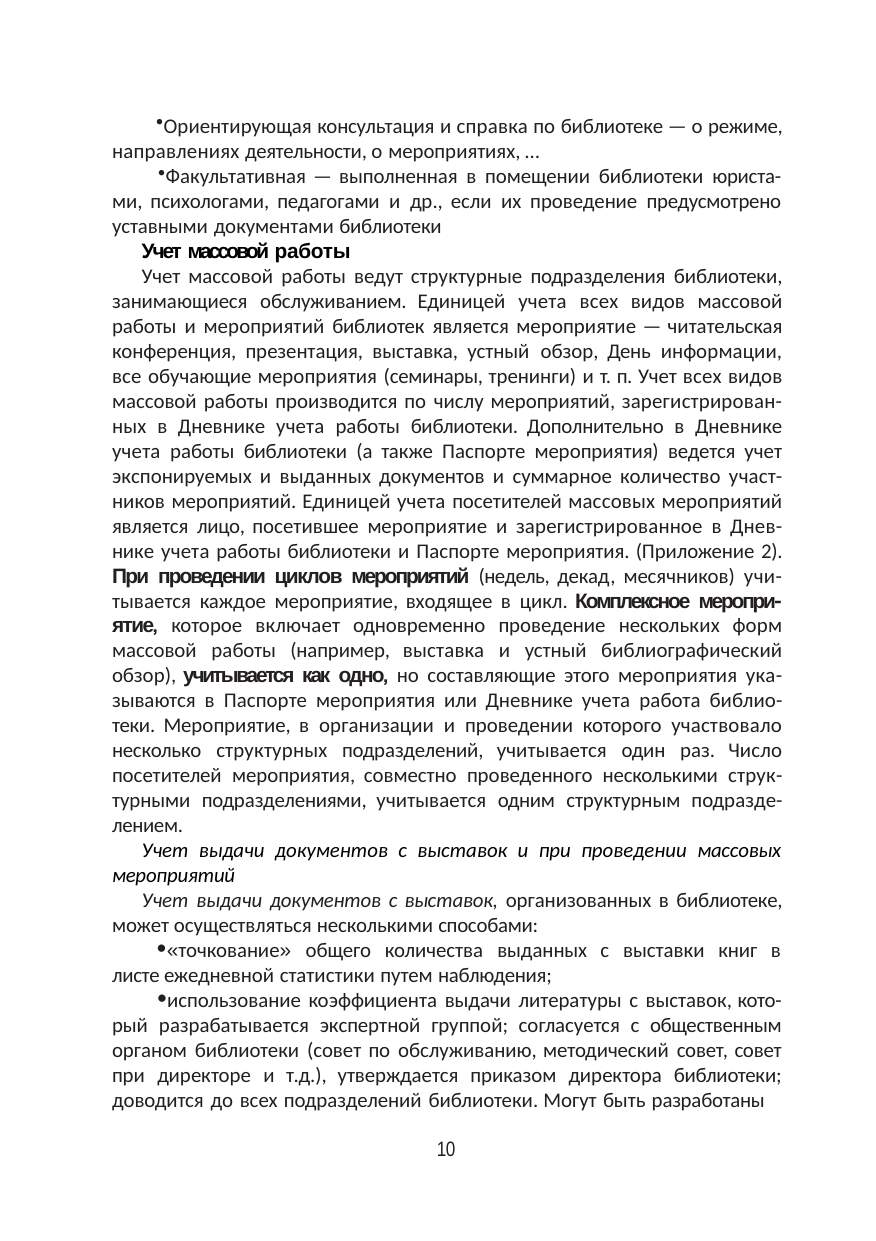

Ориентирующая консультация и справка по библиотеке — о режиме, направлениях деятельности, о мероприятиях, …
Факультативная — выполненная в помещении библиотеки юриста- ми, психологами, педагогами и др., если их проведение предусмотрено уставными документами библиотеки
Учет массовой работы
Учет массовой работы ведут структурные подразделения библиотеки, занимающиеся обслуживанием. Единицей учета всех видов массовой работы и мероприятий библиотек является мероприятие — читательская конференция, презентация, выставка, устный обзор, День информации, все обучающие мероприятия (семинары, тренинги) и т. п. Учет всех видов массовой работы производится по числу мероприятий, зарегистрирован- ных в Дневнике учета работы библиотеки. Дополнительно в Дневнике учета работы библиотеки (а также Паспорте мероприятия) ведется учет экспонируемых и выданных документов и суммарное количество участ- ников мероприятий. Единицей учета посетителей массовых мероприятий является лицо, посетившее мероприятие и зарегистрированное в Днев- нике учета работы библиотеки и Паспорте мероприятия. (Приложение 2). При проведении циклов мероприятий (недель, декад, месячников) учи- тывается каждое мероприятие, входящее в цикл. Комплексное меропри- ятие, которое включает одновременно проведение нескольких форм массовой работы (например, выставка и устный библиографический обзор), учитывается как одно, но составляющие этого мероприятия ука- зываются в Паспорте мероприятия или Дневнике учета работа библио- теки. Мероприятие, в организации и проведении которого участвовало несколько структурных подразделений, учитывается один раз. Число посетителей мероприятия, совместно проведенного несколькими струк- турными подразделениями, учитывается одним структурным подразде- лением.
Учет выдачи документов с выставок и при проведении массовых мероприятий
Учет выдачи документов с выставок, организованных в библиотеке, может осуществляться несколькими способами:
«точкование» общего количества выданных с выставки книг в листе ежедневной статистики путем наблюдения;
использование коэффициента выдачи литературы с выставок, кото- рый разрабатывается экспертной группой; согласуется с общественным органом библиотеки (совет по обслуживанию, методический совет, совет при директоре и т.д.), утверждается приказом директора библиотеки; доводится до всех подразделений библиотеки. Могут быть разработаны
10